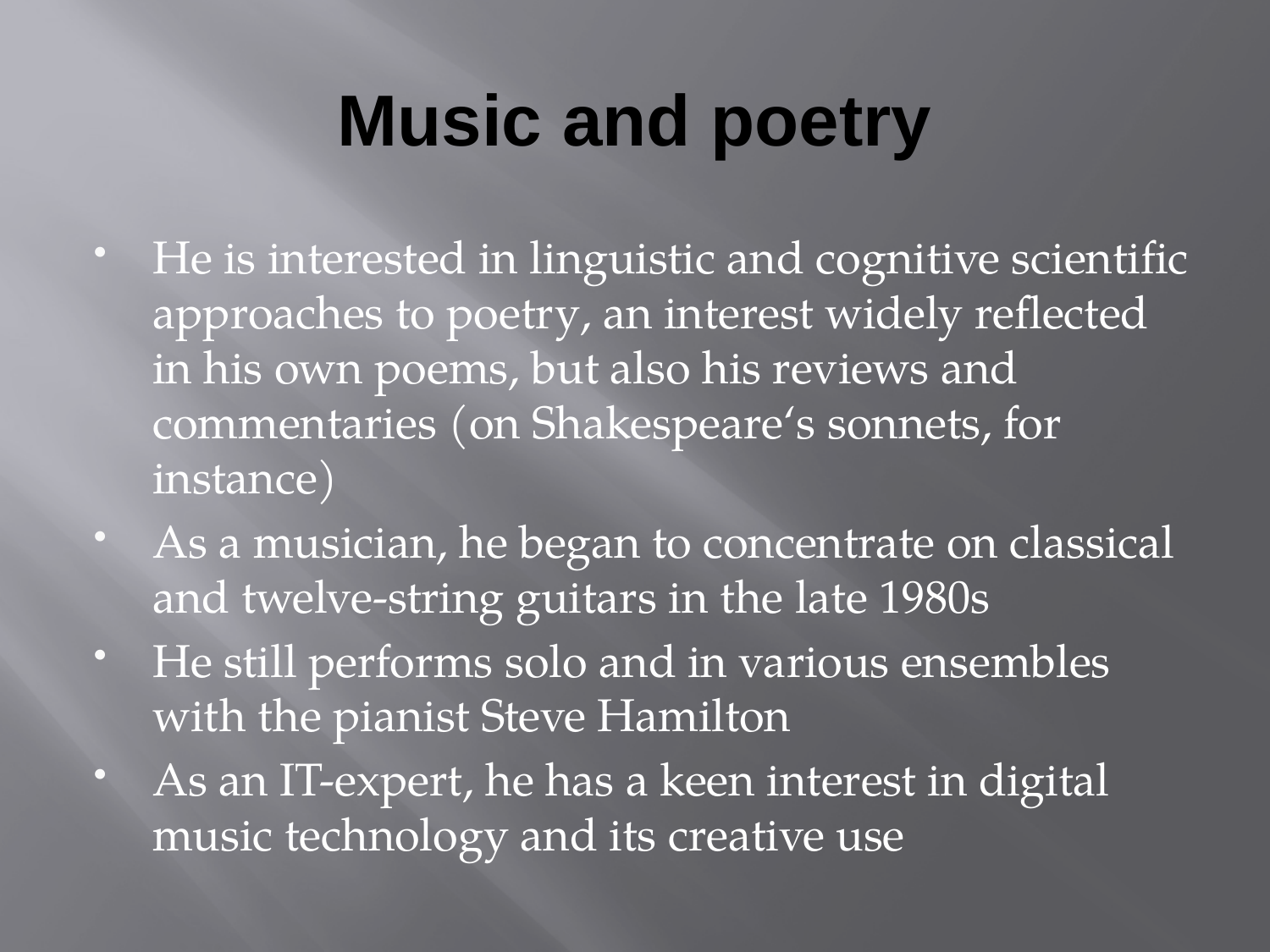

# Music and poetry
He is interested in linguistic and cognitive scientific approaches to poetry, an interest widely reflected in his own poems, but also his reviews and commentaries (on Shakespeare‘s sonnets, for instance)
As a musician, he began to concentrate on classical and twelve-string guitars in the late 1980s
He still performs solo and in various ensembles with the pianist Steve Hamilton
As an IT-expert, he has a keen interest in digital music technology and its creative use